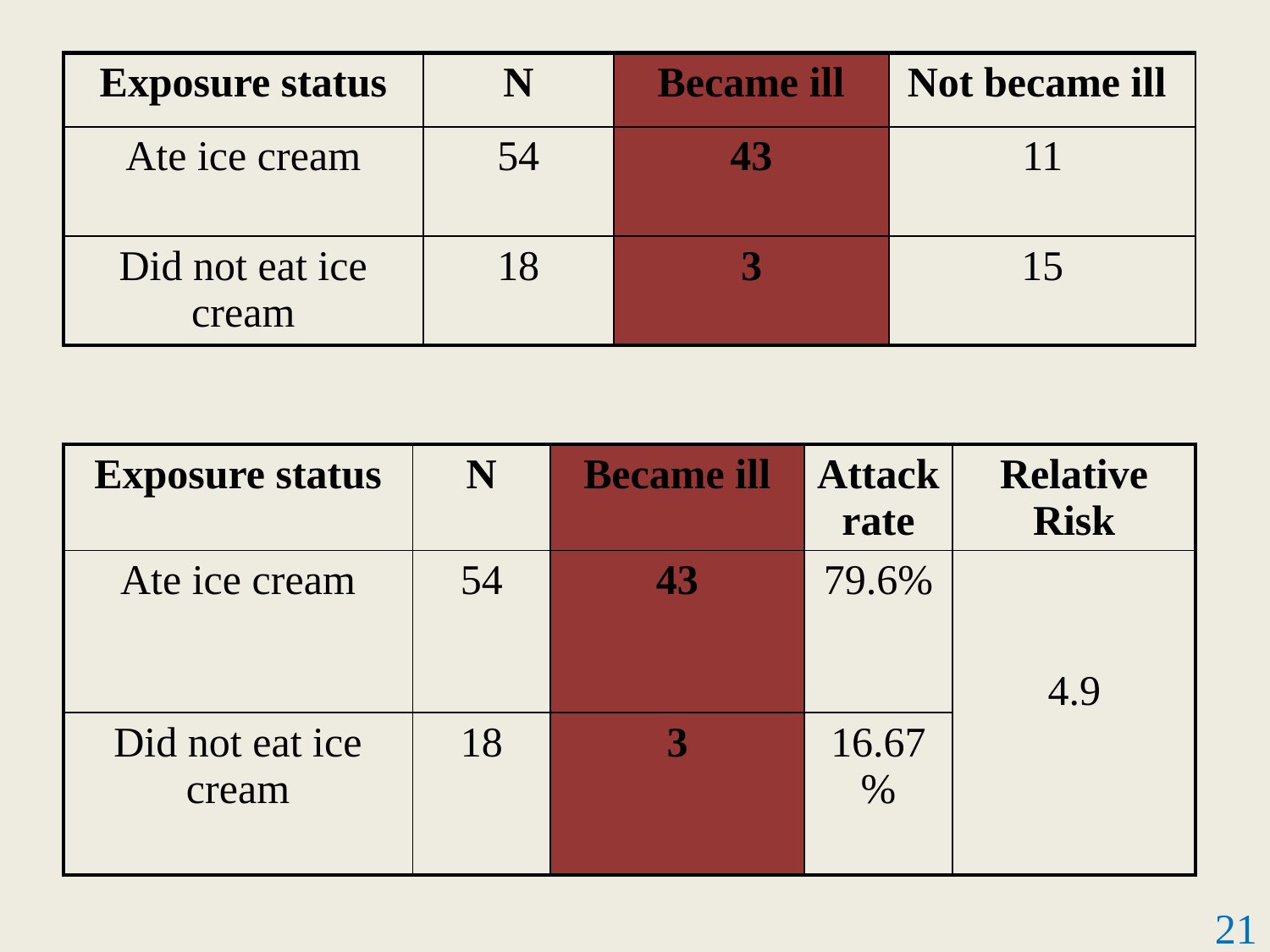

| Exposure status | N | Became ill | Not became ill |
| --- | --- | --- | --- |
| Ate ice cream | 54 | 43 | 11 |
| Did not eat ice cream | 18 | 3 | 15 |
| Exposure status | N | Became ill | Attack rate | Relative Risk |
| --- | --- | --- | --- | --- |
| Ate ice cream | 54 | 43 | 79.6% | 4.9 |
| Did not eat ice cream | 18 | 3 | 16.67% |  |
21